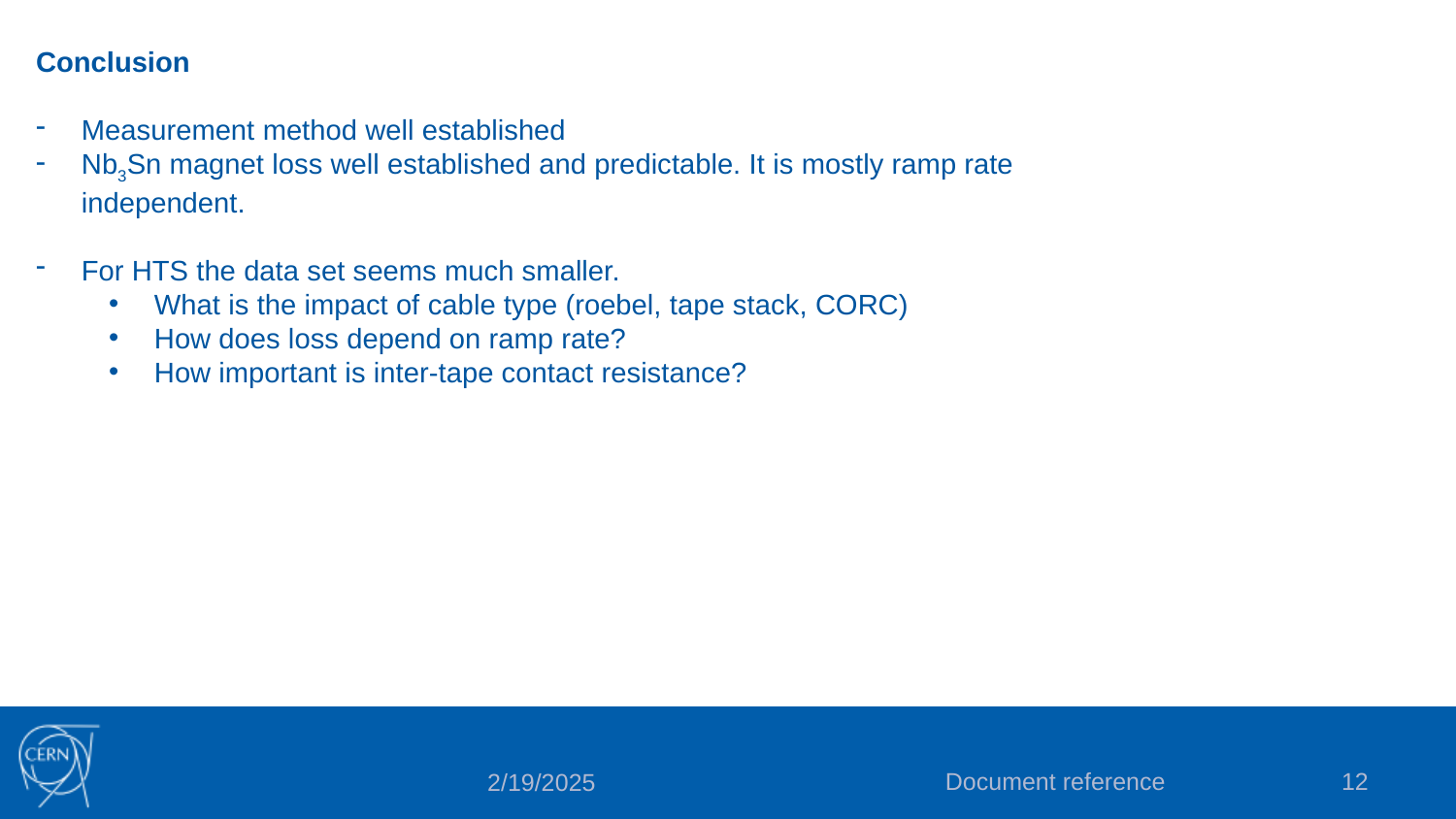

Conclusion

Measurement method well established
Nb3Sn magnet loss well established and predictable. It is mostly ramp rate independent.

For HTS the data set seems much smaller.
What is the impact of cable type (roebel, tape stack, CORC)
How does loss depend on ramp rate?
How important is inter-tape contact resistance?

Document reference
12
2/19/2025